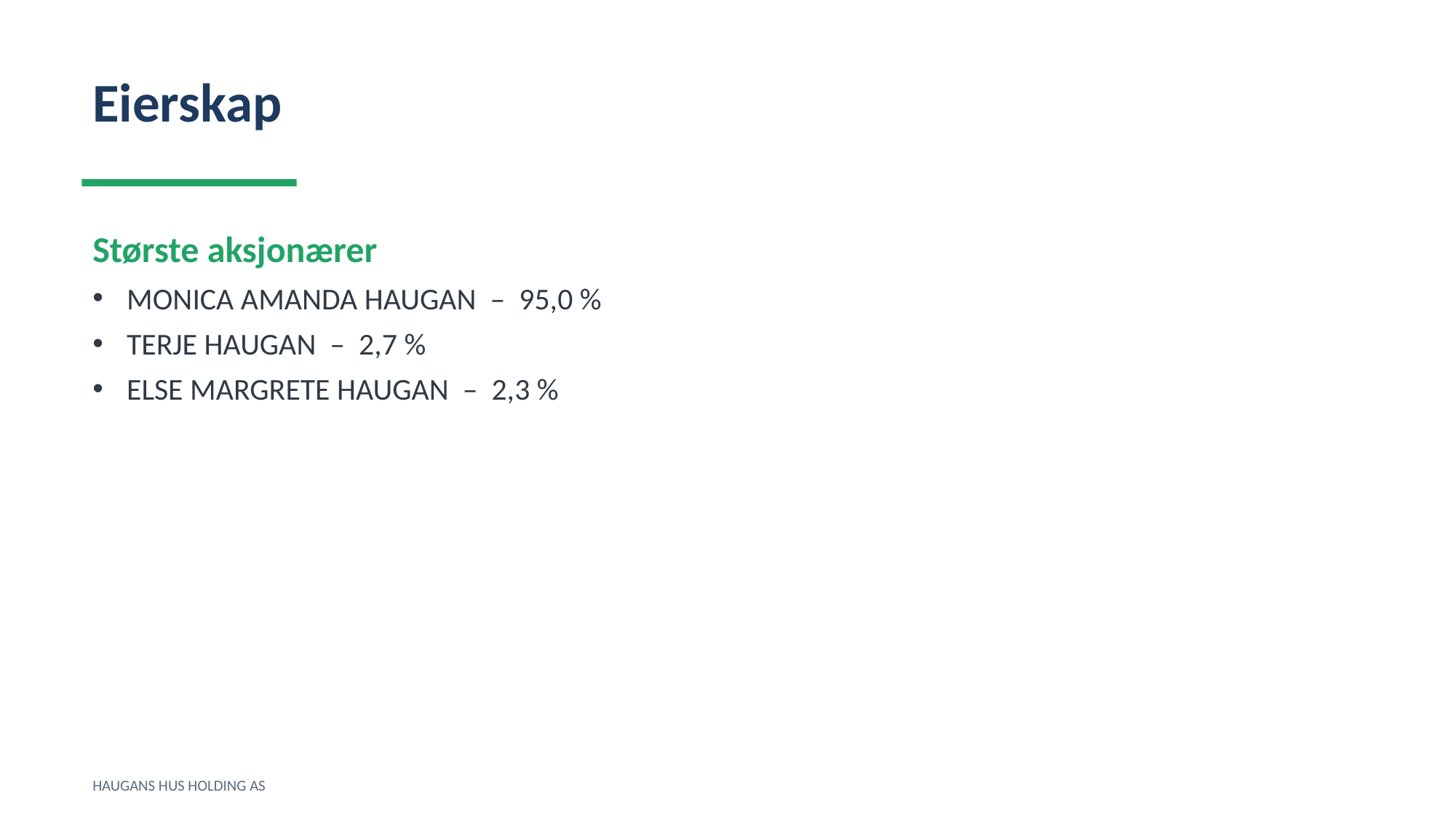

Eierskap

Største aksjonærer
MONICA AMANDA HAUGAN  –  95,0 %
TERJE HAUGAN  –  2,7 %
ELSE MARGRETE HAUGAN  –  2,3 %
HAUGANS HUS HOLDING AS